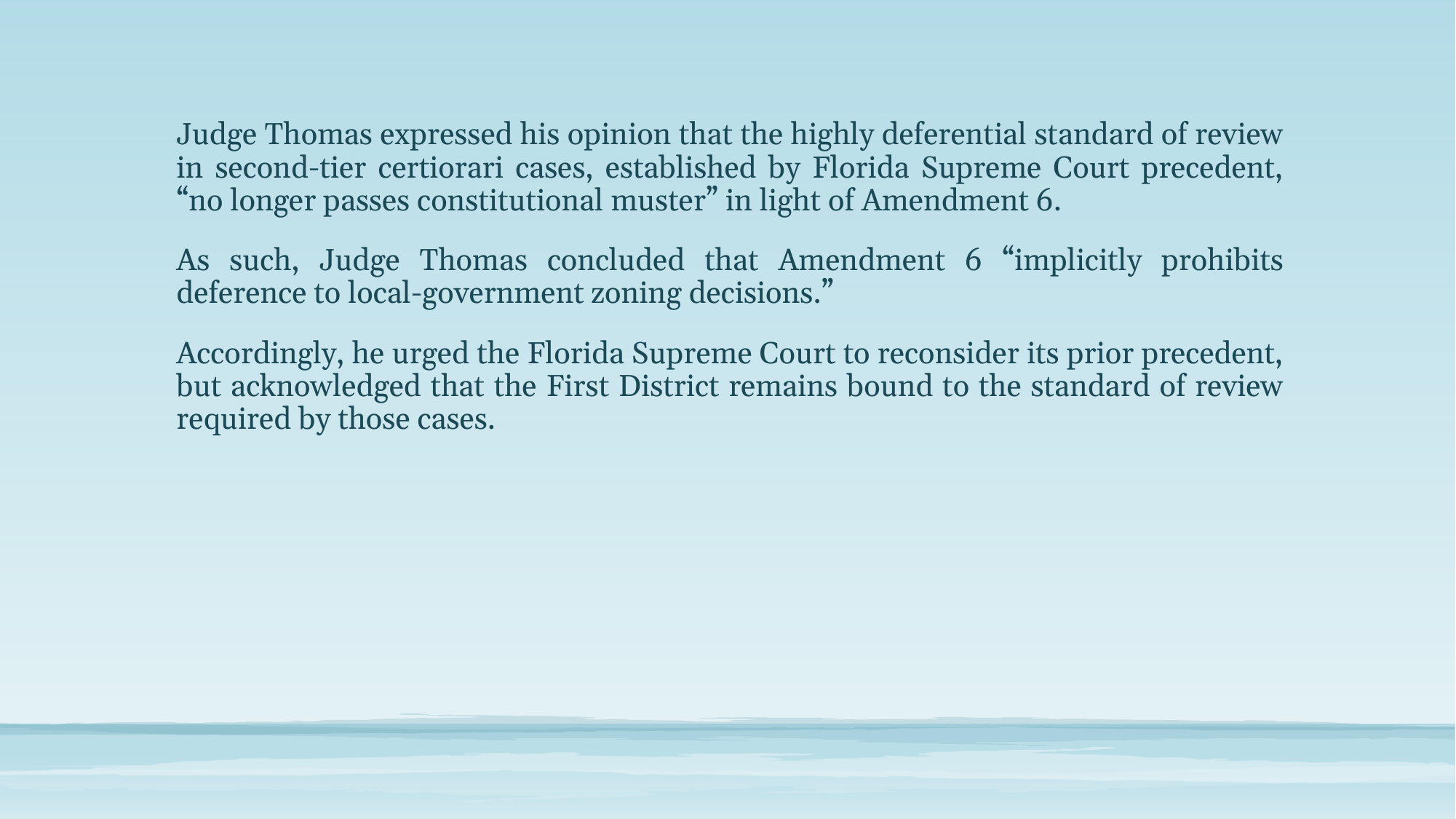

Judge Thomas expressed his opinion that the highly deferential standard of review in second-tier certiorari cases, established by Florida Supreme Court precedent, “no longer passes constitutional muster” in light of Amendment 6.
As such, Judge Thomas concluded that Amendment 6 “implicitly prohibits deference to local-government zoning decisions.”
Accordingly, he urged the Florida Supreme Court to reconsider its prior precedent, but acknowledged that the First District remains bound to the standard of review required by those cases.